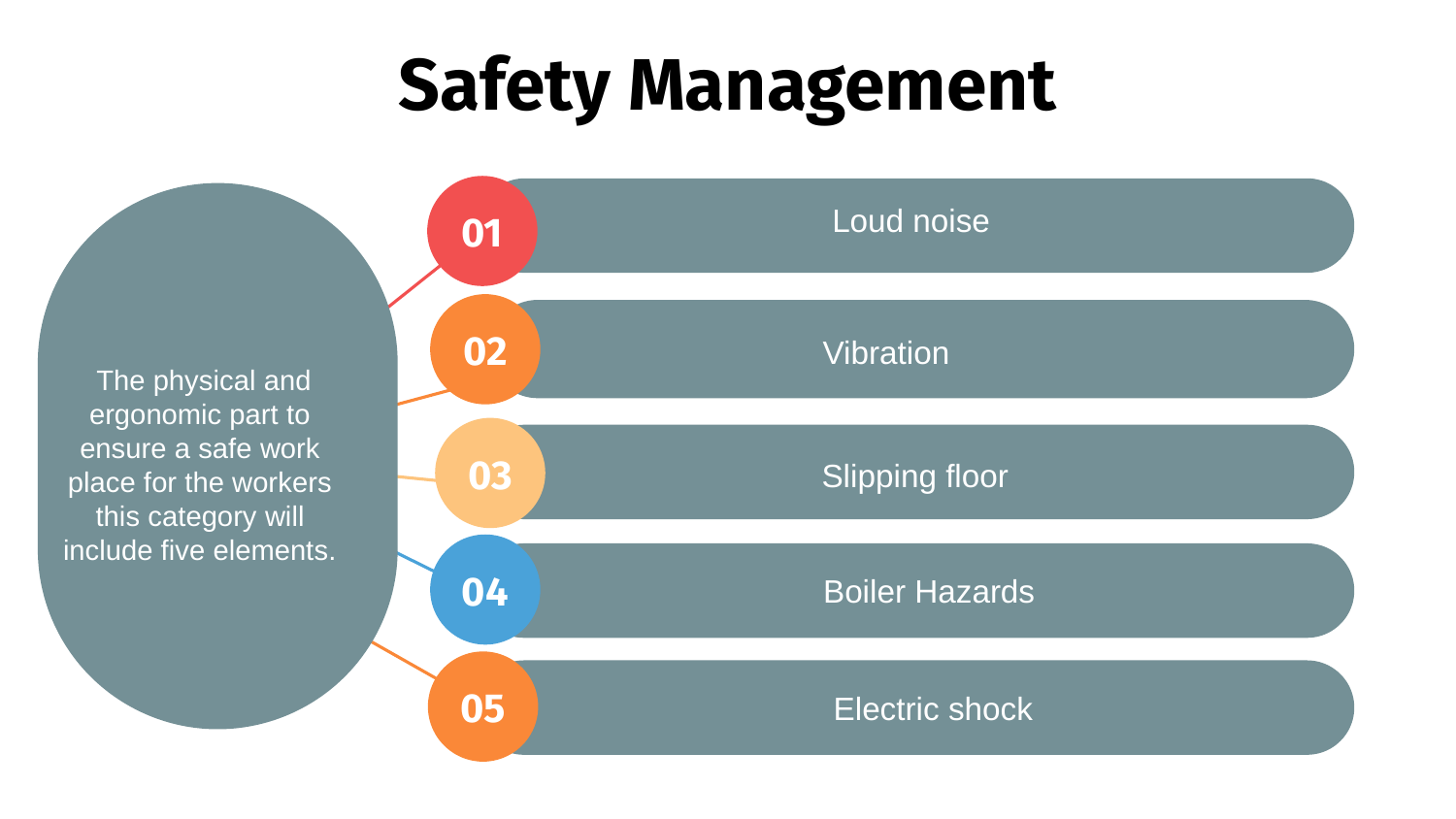

# Safety Management
01

          Loud noise

02

                                  Vibration

 The physical and ergonomic part to ensure a safe work place for the workers this category will include five elements.
03

Slipping floor

04

  Boiler Hazards
05
                                         Electric shock